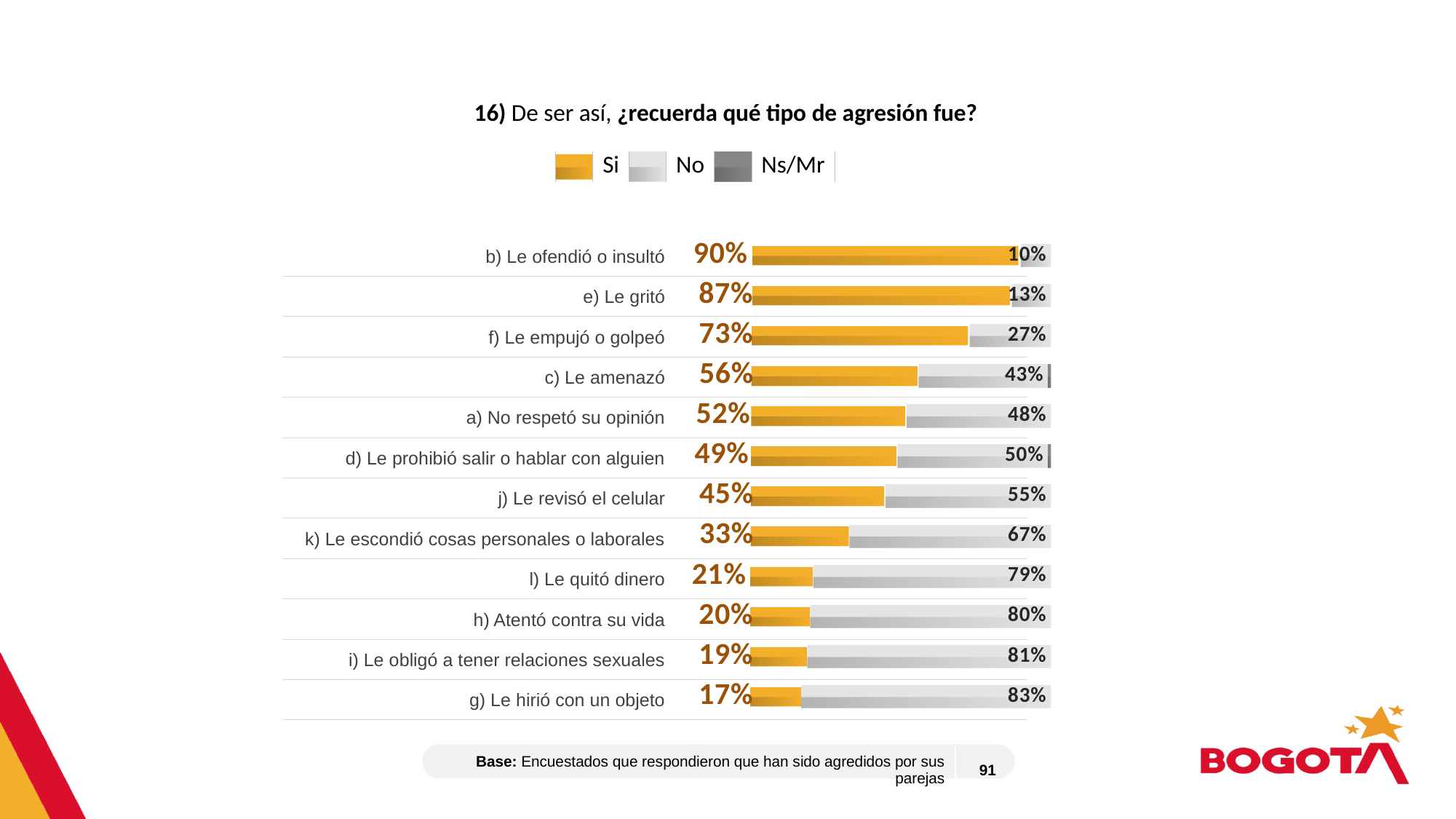

16) De ser así, ¿recuerda qué tipo de agresión fue?
|  | Si |  | No |  | Ns/Mr |
| --- | --- | --- | --- | --- | --- |

### Chart

| Category | Serie 1 | Serie 2 | Serie 3 | Serie 4 |
|---|---|---|---|---|
|  | 90.0 | 10.0 | 0.0 | None |
|  | 87.0 | 13.0 | 0.0 | None |
|  | 73.0 | 27.0 | 0.0 | None |
|  | 56.0 | 43.0 | 1.0 | None |
|  | 52.0 | 48.0 | 0.0 | None |
|  | 49.0 | 50.0 | 1.0 | None |
|  | 45.0 | 55.0 | 0.0 | None |
|  | 33.0 | 67.0 | 0.0 | None |
|  | 21.0 | 79.0 | 0.0 | None |
|  | 20.0 | 80.0 | 0.0 | None |
|  | 19.0 | 81.0 | 0.0 | None |
|  | 17.0 | 83.0 | 0.0 | None |
| b) Le ofendió o insultó |  |
| --- | --- |
| e) Le gritó |  |
| f) Le empujó o golpeó |  |
| c) Le amenazó |  |
| a) No respetó su opinión |  |
| d) Le prohibió salir o hablar con alguien |  |
| j) Le revisó el celular |  |
| k) Le escondió cosas personales o laborales |  |
| l) Le quitó dinero |  |
| h) Atentó contra su vida |  |
| i) Le obligó a tener relaciones sexuales |  |
| g) Le hirió con un objeto |  |

| Base: Encuestados que respondieron que han sido agredidos por sus parejas | 91 |
| --- | --- |